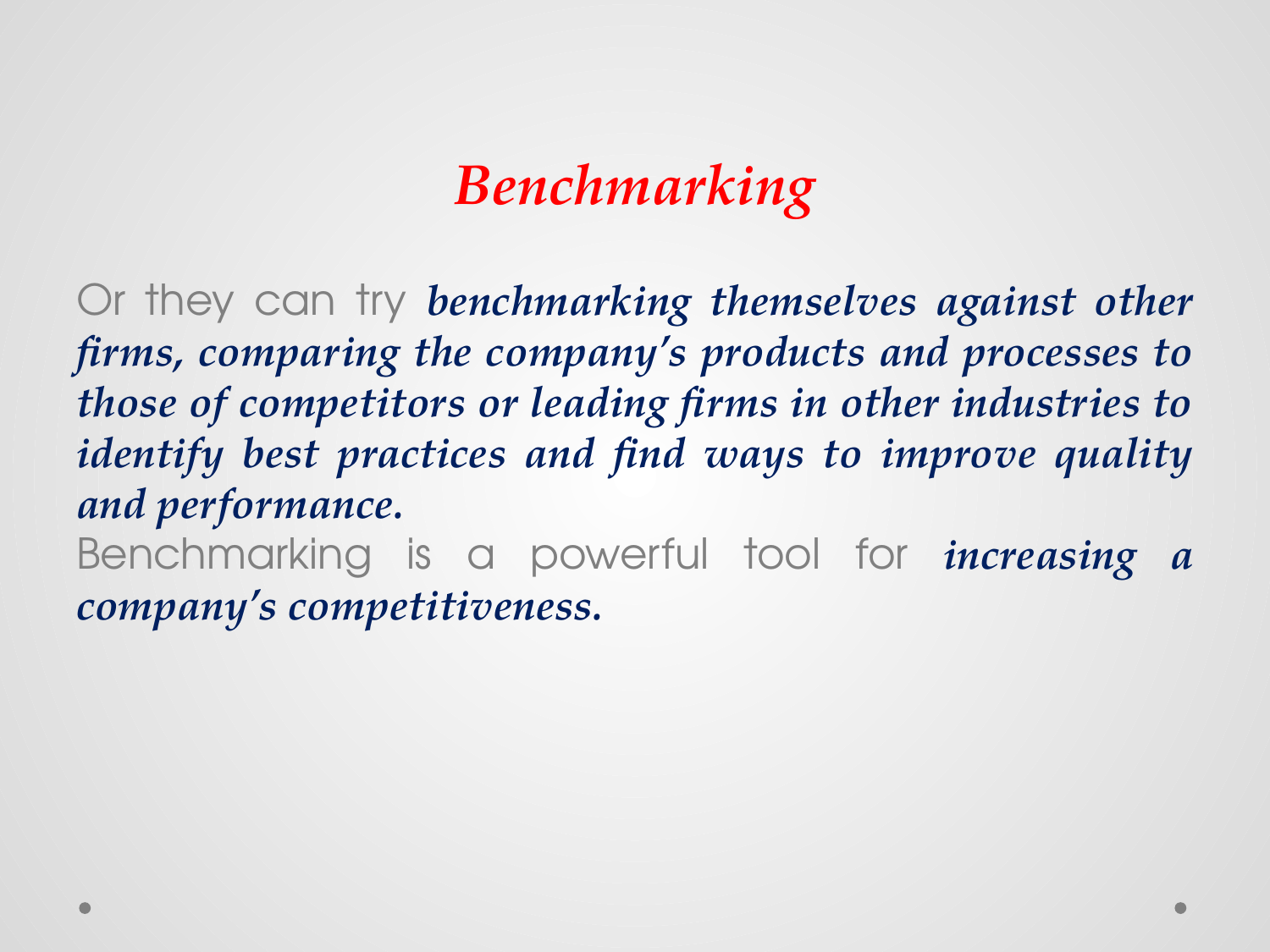

# Benchmarking
Or they can try benchmarking themselves against other firms, comparing the company’s products and processes to those of competitors or leading firms in other industries to identify best practices and find ways to improve quality and performance.
Benchmarking is a powerful tool for increasing a company’s competitiveness.